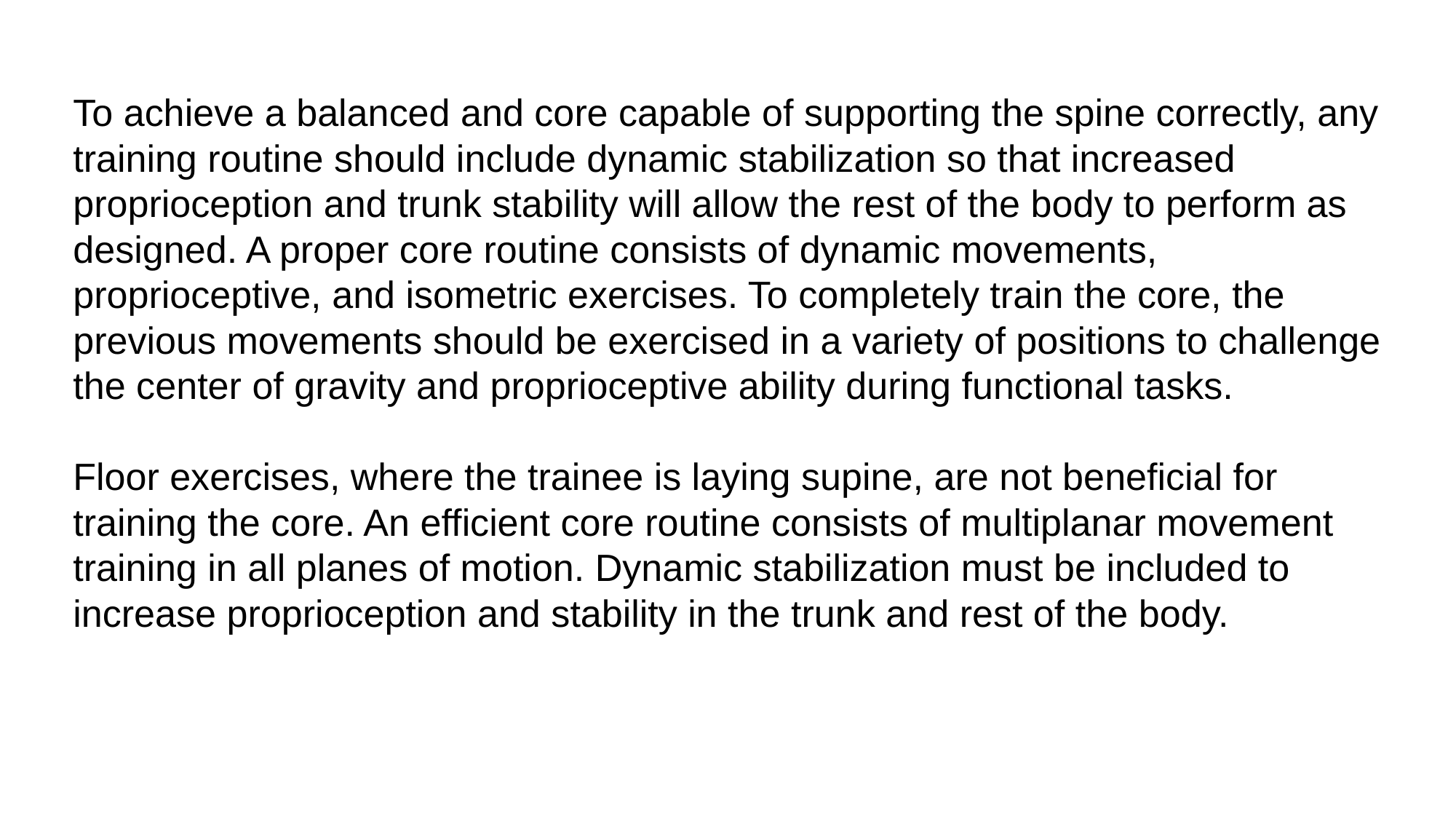

To achieve a balanced and core capable of supporting the spine correctly, any
training routine should include dynamic stabilization so that increased
proprioception and trunk stability will allow the rest of the body to perform as
designed. A proper core routine consists of dynamic movements, proprioceptive, and isometric exercises. To completely train the core, the
previous movements should be exercised in a variety of positions to challenge the center of gravity and proprioceptive ability during functional tasks.

Floor exercises, where the trainee is laying supine, are not beneficial for training the core. An efficient core routine consists of multiplanar movement training in all planes of motion. Dynamic stabilization must be included to increase proprioception and stability in the trunk and rest of the body.